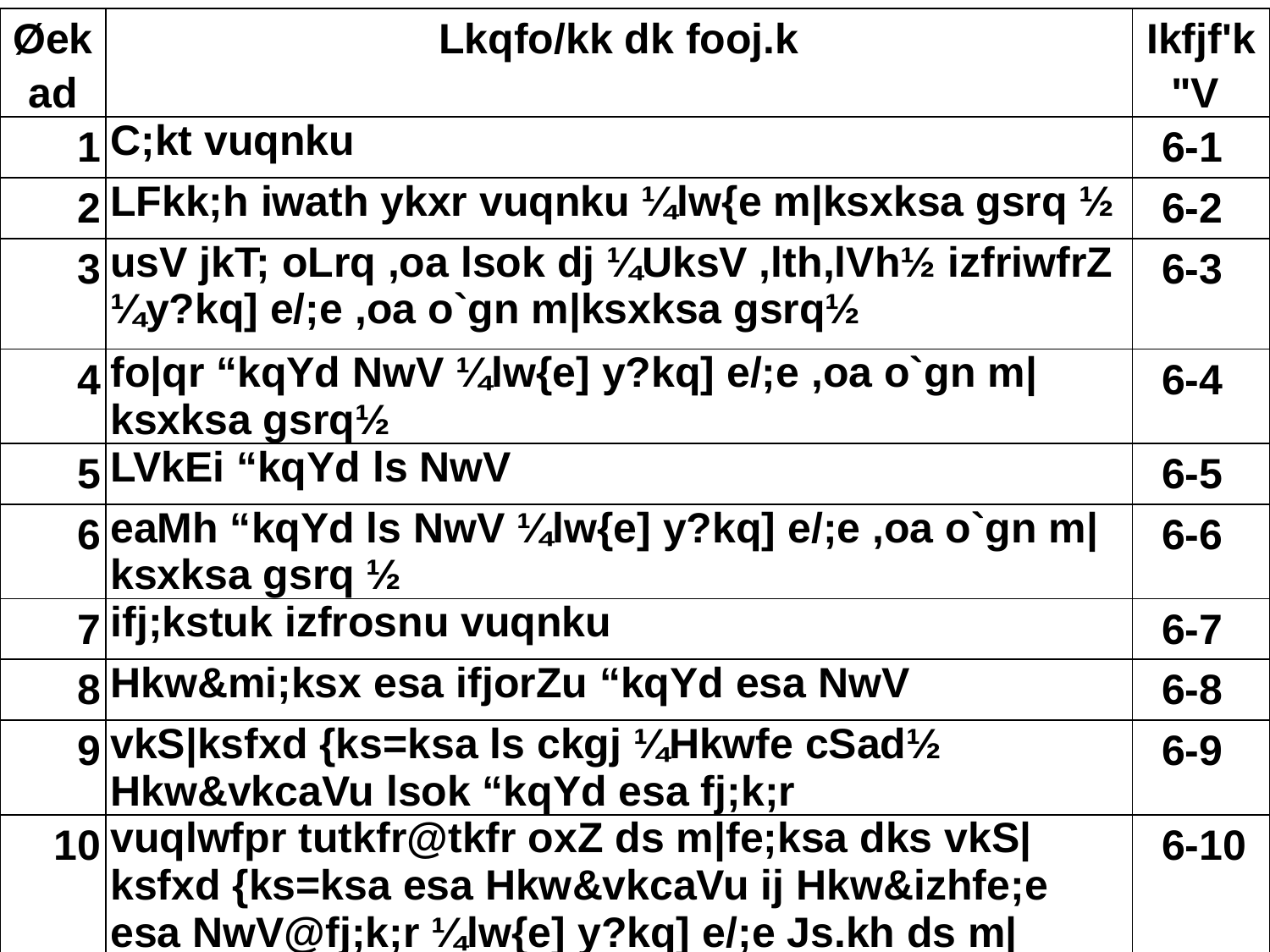

| Øekad | Lkqfo/kk dk fooj.k | Ikfjf'k"V |
| --- | --- | --- |
| 1 | C;kt vuqnku | 6-1 |
| 2 | LFkk;h iwath ykxr vuqnku ¼lw{e m|ksxksa gsrq ½ | 6-2 |
| 3 | usV jkT; oLrq ,oa lsok dj ¼UksV ,lth,lVh½ izfriwfrZ ¼y?kq] e/;e ,oa o`gn m|ksxksa gsrq½ | 6-3 |
| 4 | fo|qr “kqYd NwV ¼lw{e] y?kq] e/;e ,oa o`gn m|ksxksa gsrq½ | 6-4 |
| 5 | LVkEi “kqYd ls NwV | 6-5 |
| 6 | eaMh “kqYd ls NwV ¼lw{e] y?kq] e/;e ,oa o`gn m|ksxksa gsrq ½ | 6-6 |
| 7 | ifj;kstuk izfrosnu vuqnku | 6-7 |
| 8 | Hkw&mi;ksx esa ifjorZu “kqYd esa NwV | 6-8 |
| 9 | vkS|ksfxd {ks=ksa ls ckgj ¼Hkwfe cSad½ Hkw&vkcaVu lsok “kqYd esa fj;k;r | 6-9 |
| 10 | vuqlwfpr tutkfr@tkfr oxZ ds m|fe;ksa dks vkS|ksfxd {ks=ksa esa Hkw&vkcaVu ij Hkw&izhfe;e esa NwV@fj;k;r ¼lw{e] y?kq] e/;e Js.kh ds m|ksxksa@m|eksa ds fy,½ | 6-10 |
| 11 | xq.koRrk izek.khdj.k vuqnku | 6-11 |